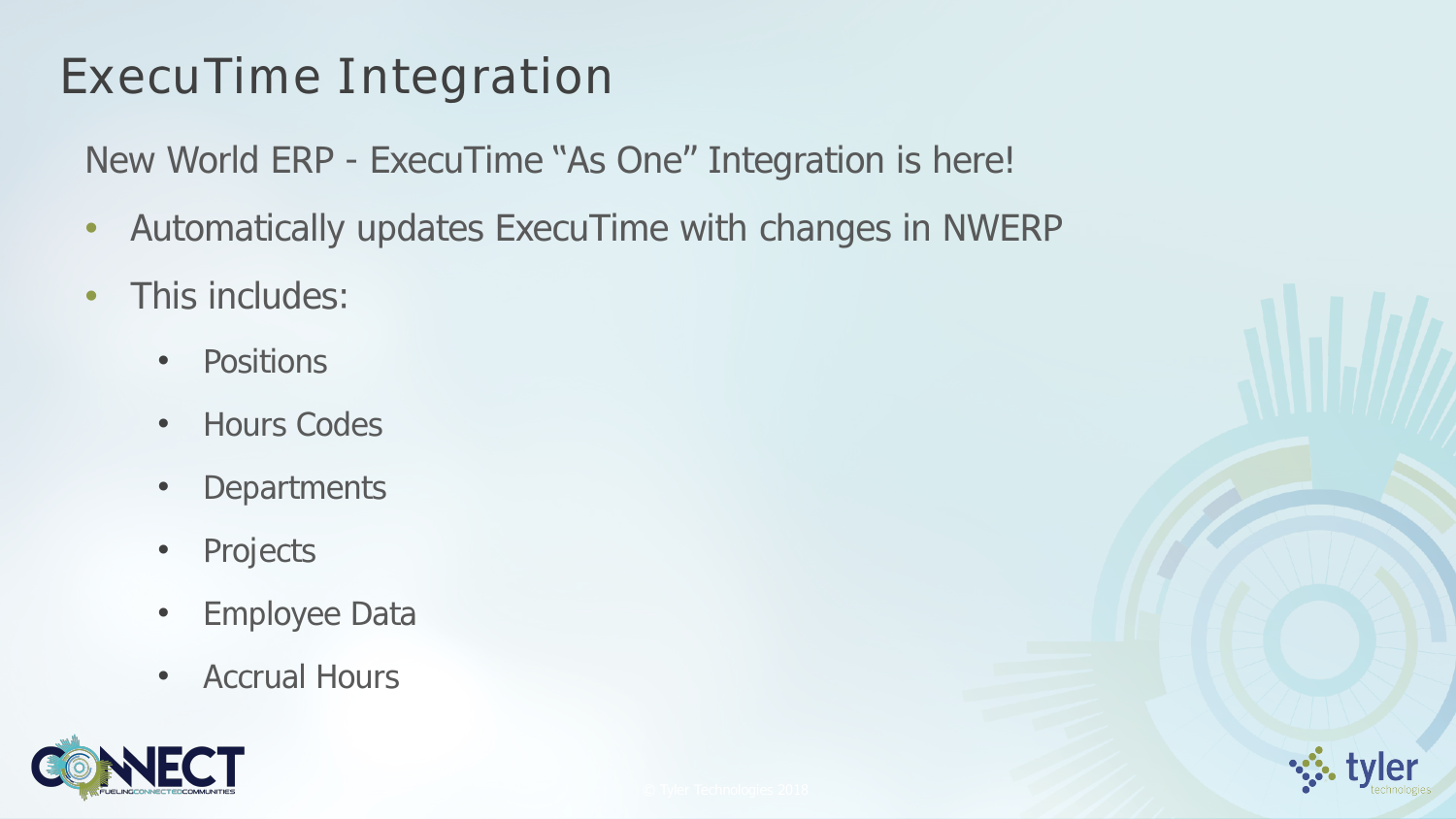

# ExecuTime Integration
New World ERP - ExecuTime “As One” Integration is here!
Automatically updates ExecuTime with changes in NWERP
This includes:
Positions
Hours Codes
Departments
Projects
Employee Data
Accrual Hours